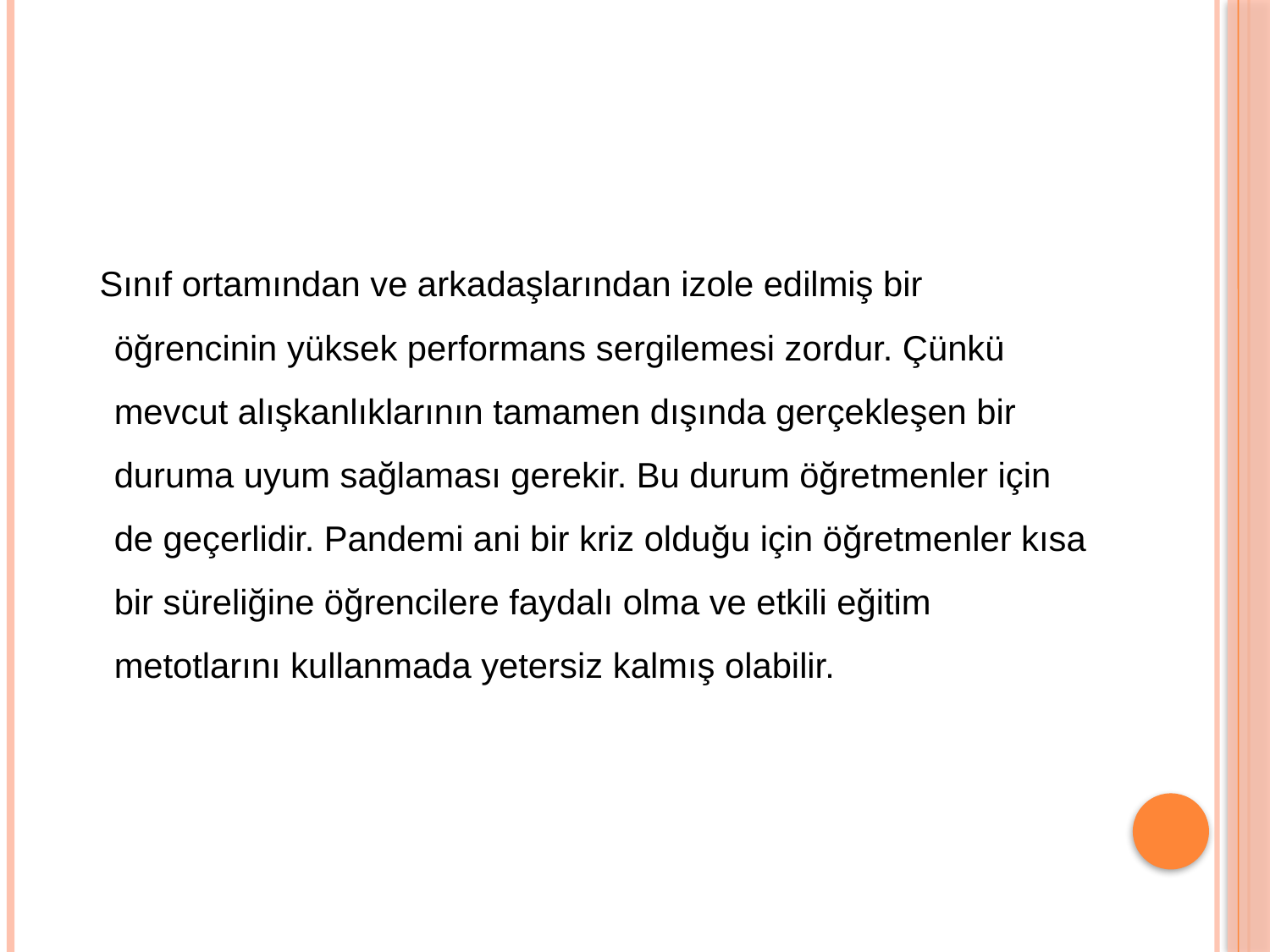

#
  Sınıf ortamından ve arkadaşlarından izole edilmiş bir öğrencinin yüksek performans sergilemesi zordur. Çünkü mevcut alışkanlıklarının tamamen dışında gerçekleşen bir duruma uyum sağlaması gerekir. Bu durum öğretmenler için de geçerlidir. Pandemi ani bir kriz olduğu için öğretmenler kısa bir süreliğine öğrencilere faydalı olma ve etkili eğitim metotlarını kullanmada yetersiz kalmış olabilir.